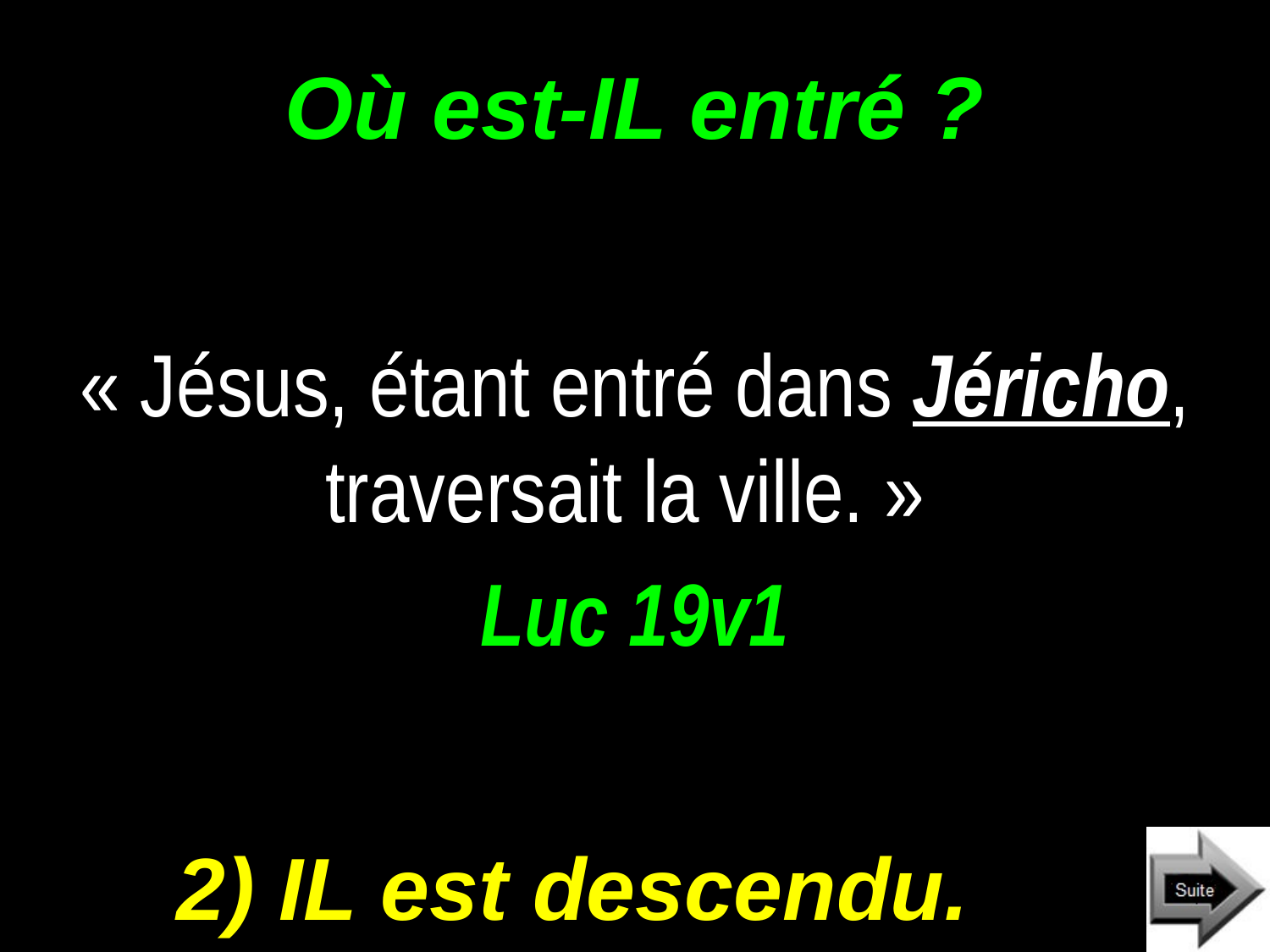

# Où est-IL entré ?
« Jésus, étant entré dans Jéricho, traversait la ville. »
Luc 19v1
2) IL est descendu.